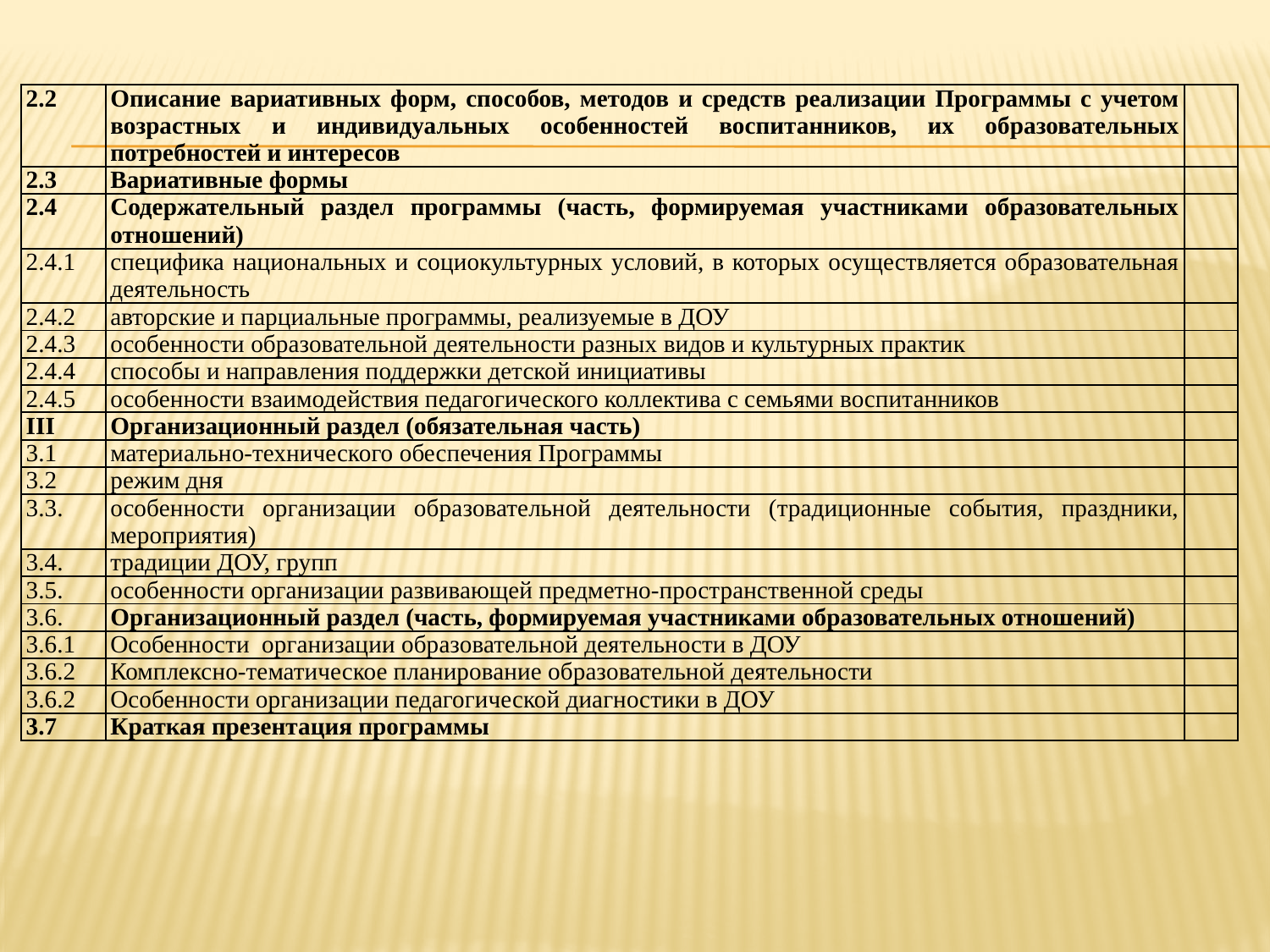

| 2.2 | Описание вариативных форм, способов, методов и средств реализации Программы с учетом возрастных и индивидуальных особенностей воспитанников, их образовательных потребностей и интересов |  |
| --- | --- | --- |
| 2.3 | Вариативные формы |  |
| 2.4 | Содержательный раздел программы (часть, формируемая участниками образовательных отношений) |  |
| 2.4.1 | специфика национальных и социокультурных условий, в которых осуществляется образовательная деятельность |  |
| 2.4.2 | авторские и парциальные программы, реализуемые в ДОУ |  |
| 2.4.3 | особенности образовательной деятельности разных видов и культурных практик |  |
| 2.4.4 | способы и направления поддержки детской инициативы |  |
| 2.4.5 | особенности взаимодействия педагогического коллектива с семьями воспитанников |  |
| III | Организационный раздел (обязательная часть) |  |
| 3.1 | материально-технического обеспечения Программы |  |
| 3.2 | режим дня |  |
| 3.3. | особенности организации образовательной деятельности (традиционные события, праздники, мероприятия) |  |
| 3.4. | традиции ДОУ, групп |  |
| 3.5. | особенности организации развивающей предметно-пространственной среды |  |
| 3.6. | Организационный раздел (часть, формируемая участниками образовательных отношений) |  |
| 3.6.1 | Особенности организации образовательной деятельности в ДОУ |  |
| 3.6.2 | Комплексно-тематическое планирование образовательной деятельности |  |
| 3.6.2 | Особенности организации педагогической диагностики в ДОУ |  |
| 3.7 | Краткая презентация программы |  |